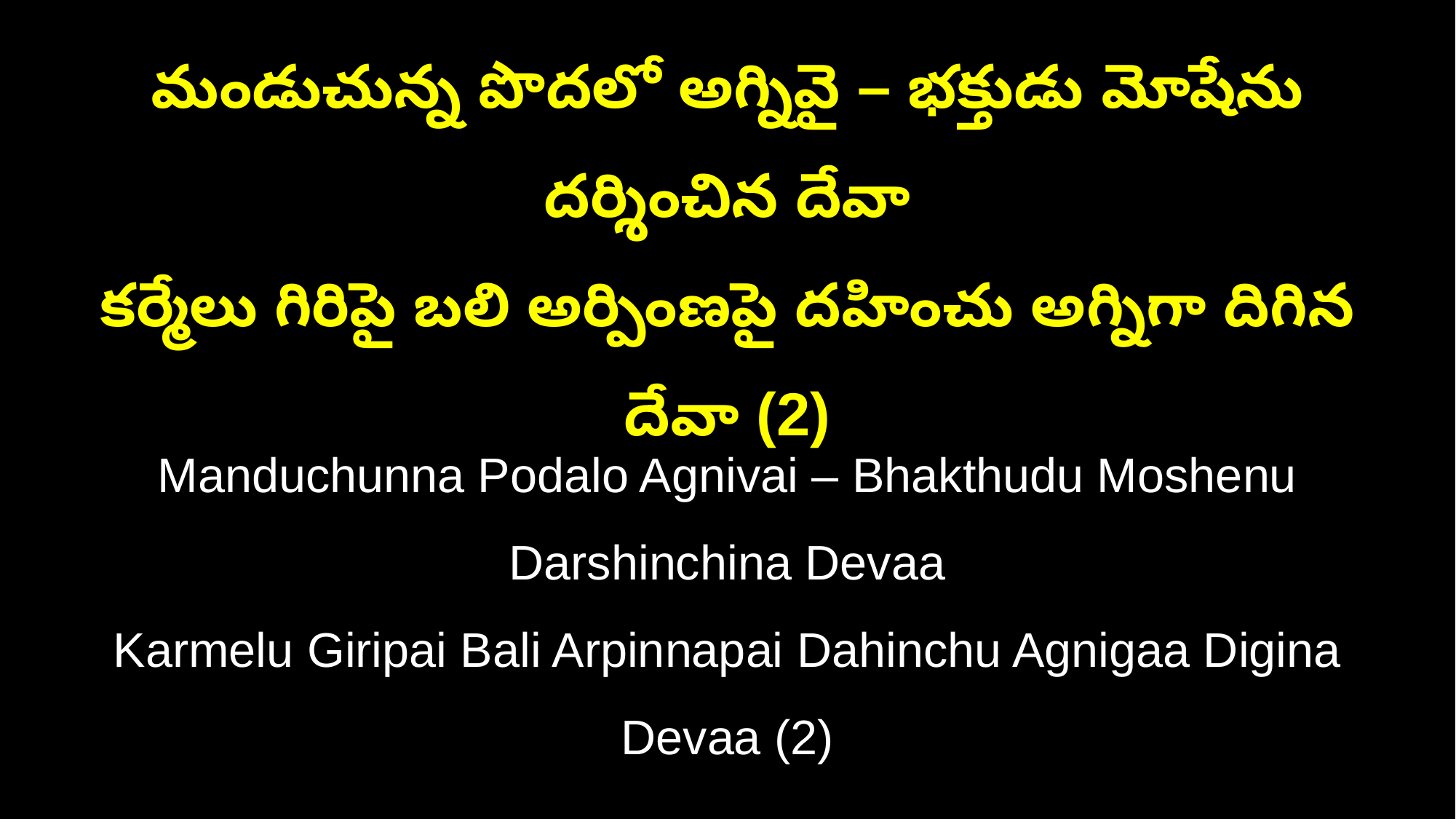

మండుచున్న పొదలో అగ్నివై – భక్తుడు మోషేను దర్శించిన దేవా
కర్మేలు గిరిపై బలి అర్పింణపై దహించు అగ్నిగా దిగిన దేవా (2)
Manduchunna Podalo Agnivai – Bhakthudu Moshenu Darshinchina Devaa
Karmelu Giripai Bali Arpinnapai Dahinchu Agnigaa Digina Devaa (2)